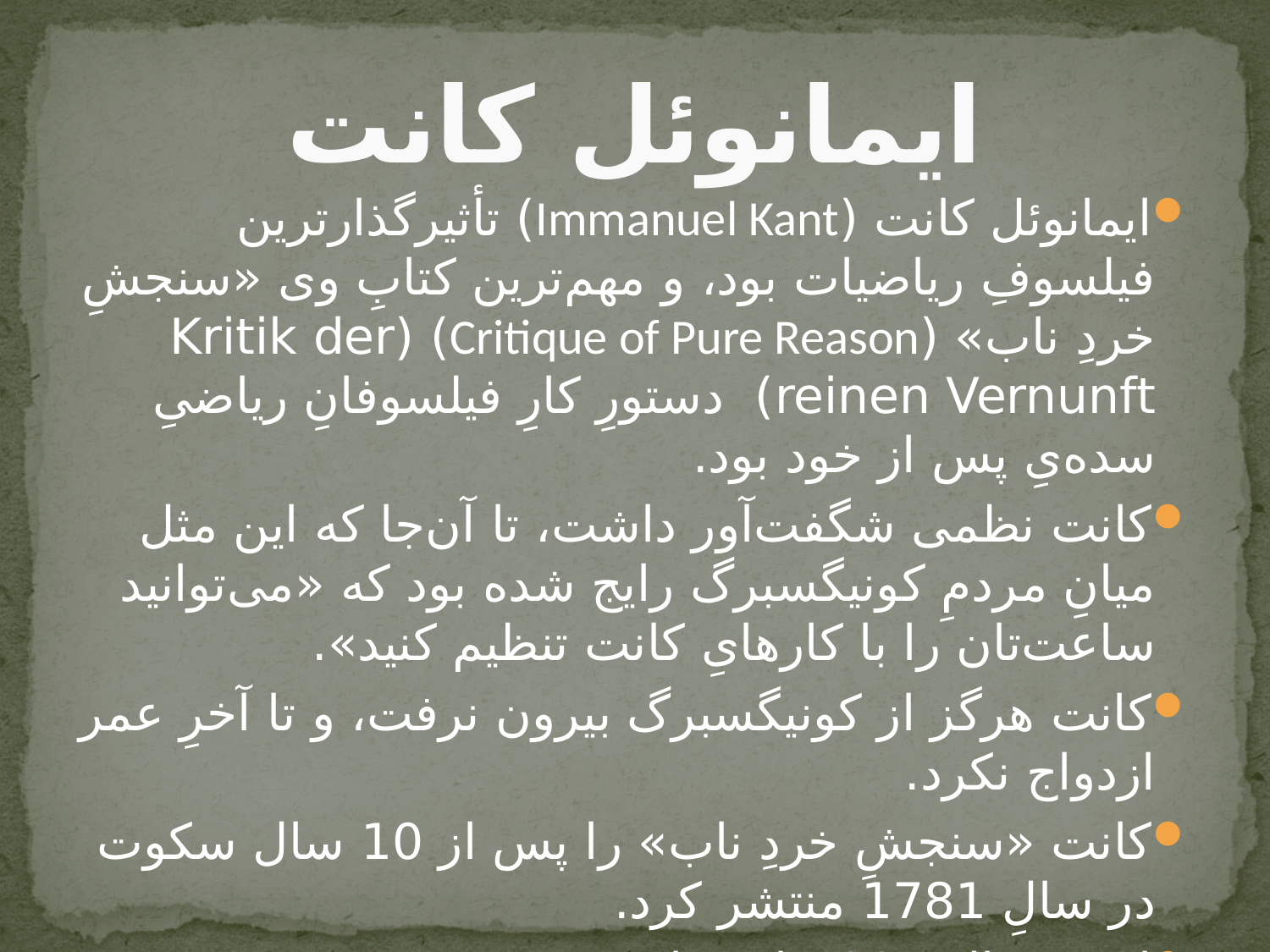

# ایمانوئل کانت
ایمانوئل کانت (Immanuel Kant) تأثیرگذارترین فیلسوفِ ریاضیات بود، و مهم‌ترین کتابِ وی «سنجشِ خردِ ناب» (Critique of Pure Reason) (Kritik der reinen Vernunft)  دستورِ کارِ فیلسوفانِ ریاضیِ سده‌یِ پس از خود بود.
کانت نظمی شگفت‌آور داشت، تا آن‌جا که این مثل میانِ مردمِ کونیگسبرگ رایج شده بود که «می‌توانید ساعت‌تان را با کارهایِ کانت تنظیم کنید».
کانت هرگز از کونیگسبرگ بیرون نرفت، و تا آخرِ عمر ازدواج نکرد.
کانت «سنجشِ خردِ ناب» را پس از 10 سال سکوت در سالِ 1781 منتشر کرد.
او در سالِ 1804 از دنیا رفت.